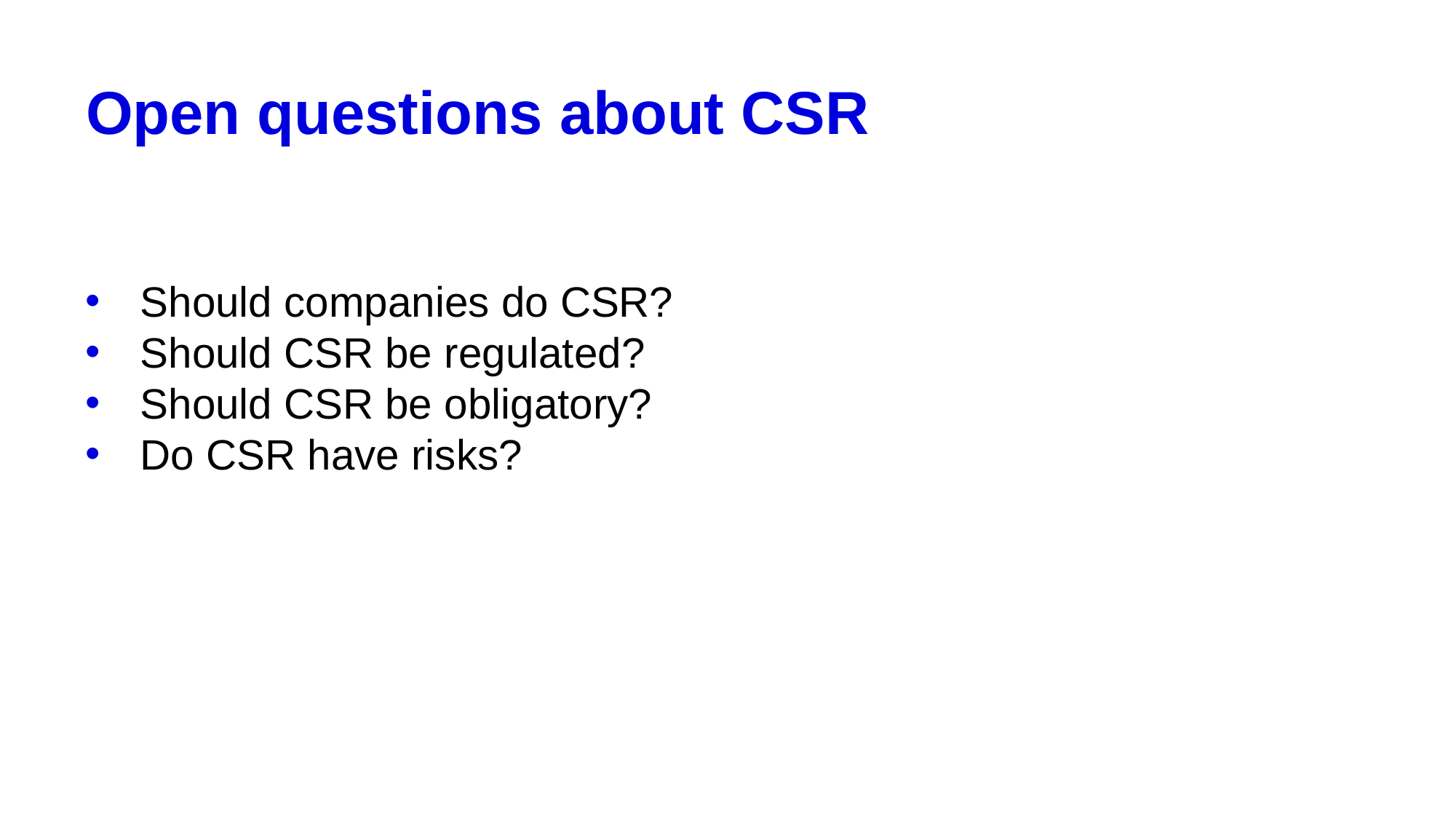

# Open questions about CSR

Should companies do CSR?
Should CSR be regulated?
Should CSR be obligatory?
Do CSR have risks?